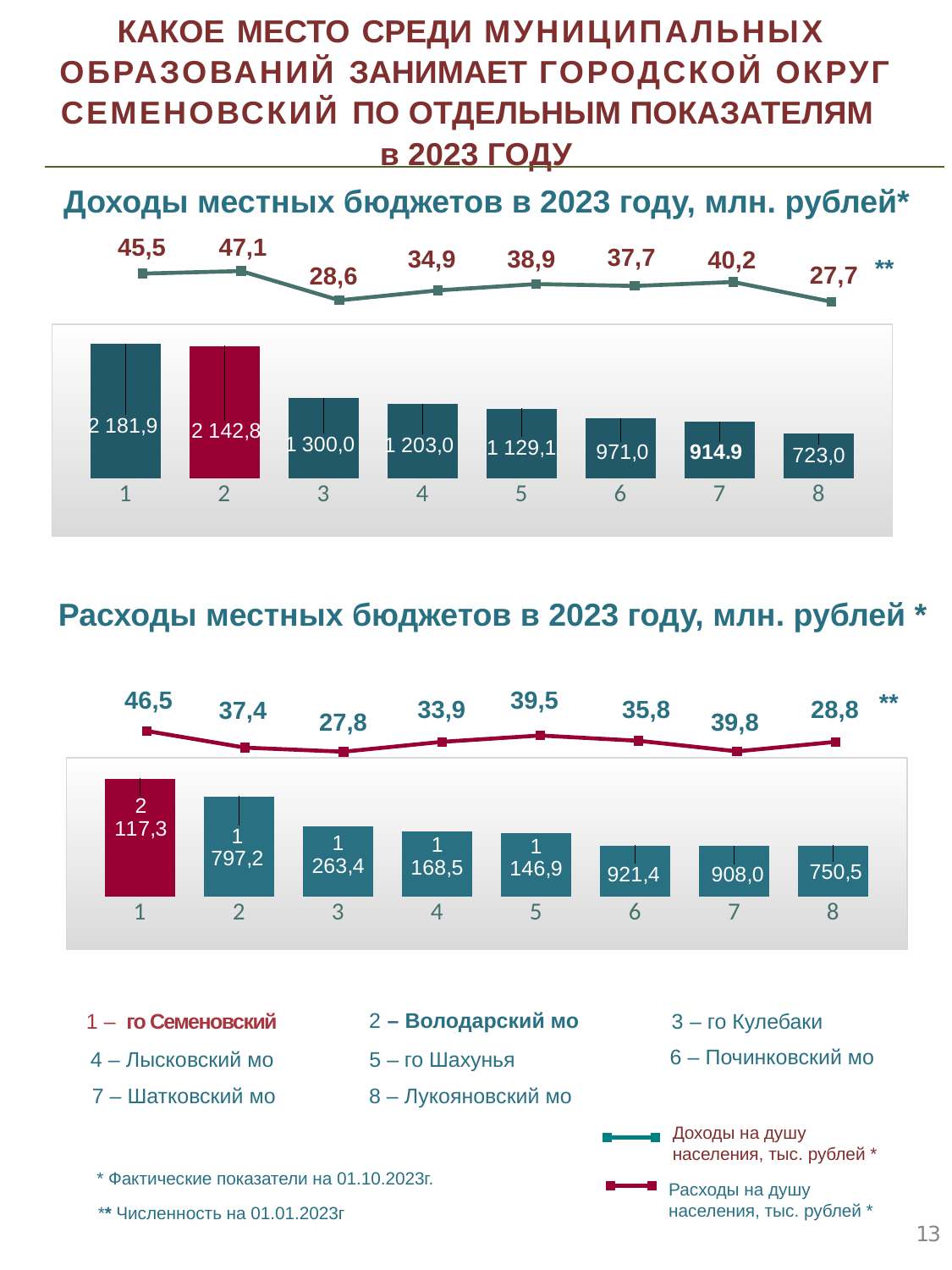

КАКОЕ МЕСТО СРЕДИ МУНИЦИПАЛЬНЫХ
ОБРАЗОВАНИЙ ЗАНИМАЕТ ГОРОДСКОЙ ОКРУГ СЕМЕНОВСКИЙ ПО ОТДЕЛЬНЫМ ПОКАЗАТЕЛЯМ
в 2023 ГОДУ

Доходы местных бюджетов в 2023 году, млн. рублей*

45,5
47,1
37,7
34,9
38,9
40,2
**
27,7
28,6

### Chart

| Category | Ряд 3 |
|---|---|
| 1 | 45.5 |
| 2 | 47.1 |
| 3 | 28.6 |
| 4 | 34.9 |
| 5 | 38.9 |
| 6 | 37.7 |
| 7 | 40.2 |
| 8 | 27.7 |

### Chart

| Category | Ряд 1 |
|---|---|
| 1 | 2181.9 |
| 2 | 2142.8 |
| 3 | 1300.0 |
| 4 | 1203.0 |
| 5 | 1129.1 |
| 6 | 971.0 |
| 7 | 914.9 |
| 8 | 723.0 |

Расходы местных бюджетов в 2023 году, млн. рублей *

46,5
39,5
**
33,9
35,8
28,8
37,4
39,8
27,8

### Chart

| Category | Ряд 3 |
|---|---|
| 1 | 39.5 |
| 2 | 30.0 |
| 3 | 27.7 |
| 4 | 33.3 |
| 5 | 36.9 |
| 6 | 33.9 |
| 7 | 27.9 |
| 8 | 33.3 |

### Chart

| Category | Ряд 1 |
|---|---|
| 1 | 2117.3 |
| 2 | 1797.2 |
| 3 | 1263.4 |
| 4 | 1168.5 |
| 5 | 1146.9 |
| 6 | 921.4 |
| 7 | 908.0 |
| 8 | 921.4 |
2 – Володарский мо

3 – го Кулебаки
1 –  го Семеновский
6 – Починковский мо
5 – го Шахунья
4 – Лысковский мо
8 – Лукояновский мо
7 – Шатковский мо
Доходы на душу
населения, тыс. рублей *

### Chart

| Category | Ряд 3 |
|---|---|
| 2021 | 107.0 |
| 2022 | 107.0 |
* Фактические показатели на 01.10.2023г.

### Chart

| Category | Ряд 3 |
|---|---|
| 2021 | 107.0 |
| 2022 | 107.0 |
Расходы на душу
населения, тыс. рублей *
** Численность на 01.01.2023г
13